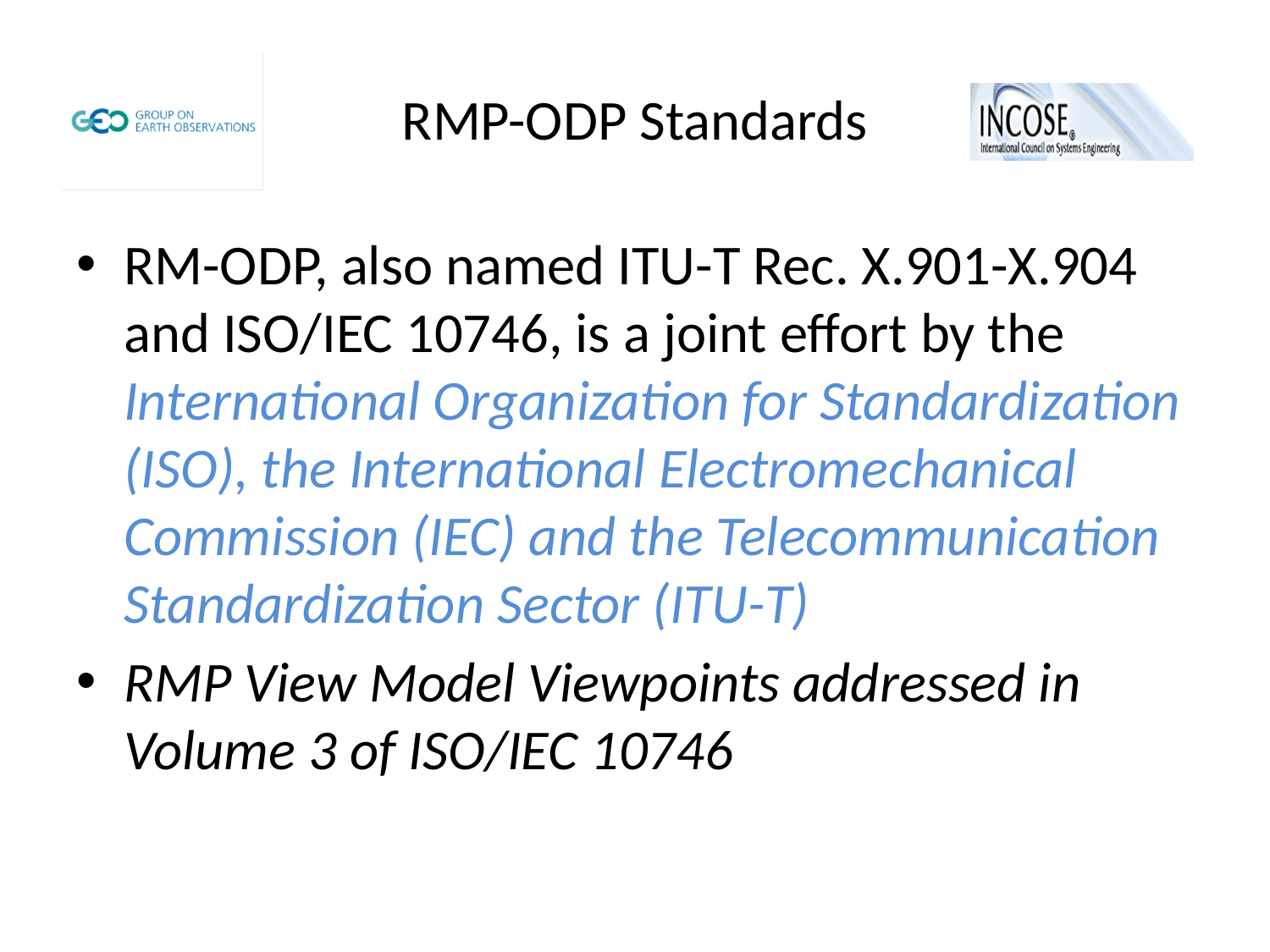

# RMP-ODP Standards
RM-ODP, also named ITU-T Rec. X.901-X.904 and ISO/IEC 10746, is a joint effort by the International Organization for Standardization (ISO), the International Electromechanical Commission (IEC) and the Telecommunication Standardization Sector (ITU-T)
RMP View Model Viewpoints addressed in Volume 3 of ISO/IEC 10746